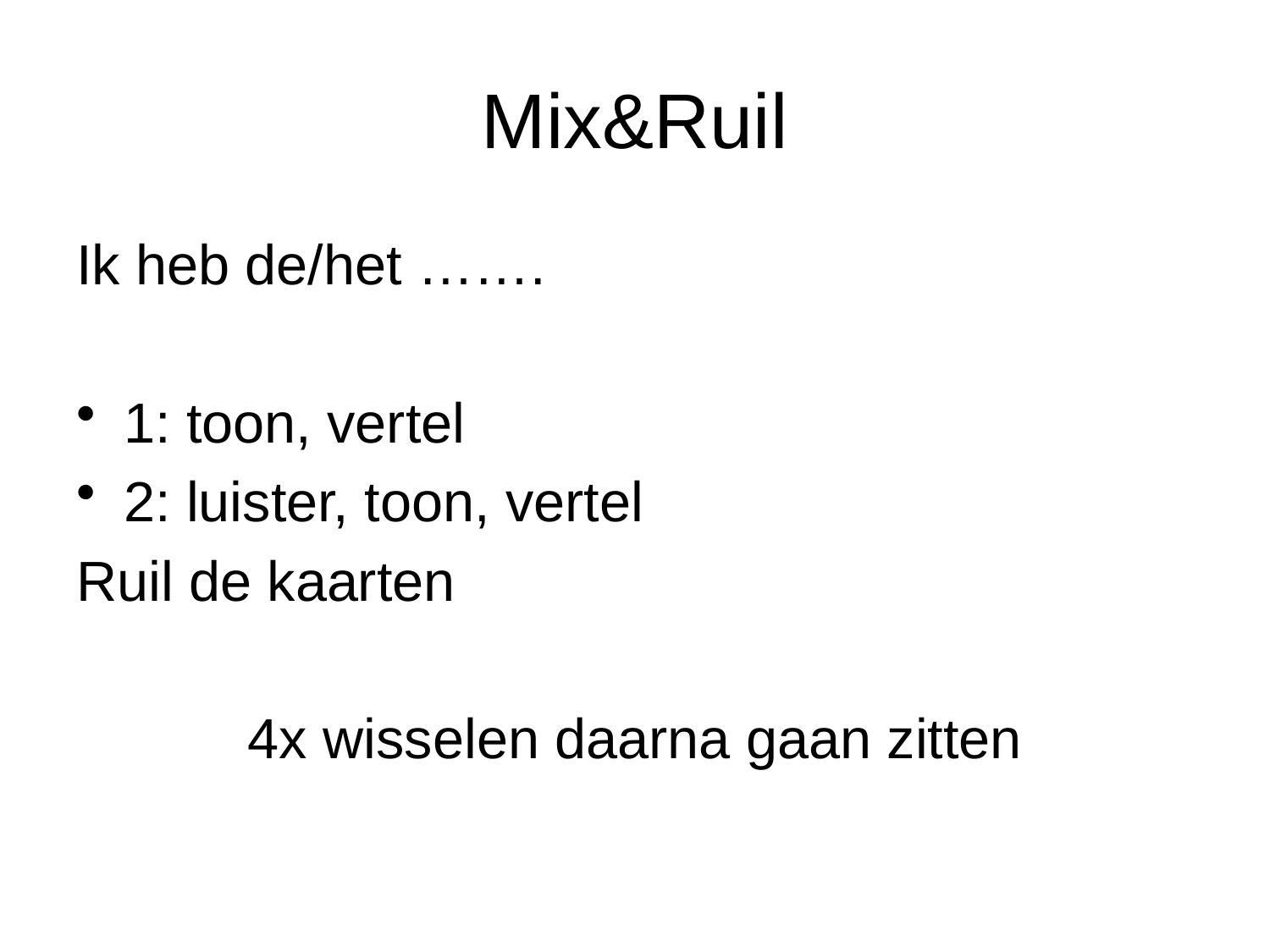

# Mix&Ruil
Ik heb de/het …….

1: toon, vertel
2: luister, toon, vertel
Ruil de kaarten

4x wisselen daarna gaan zitten